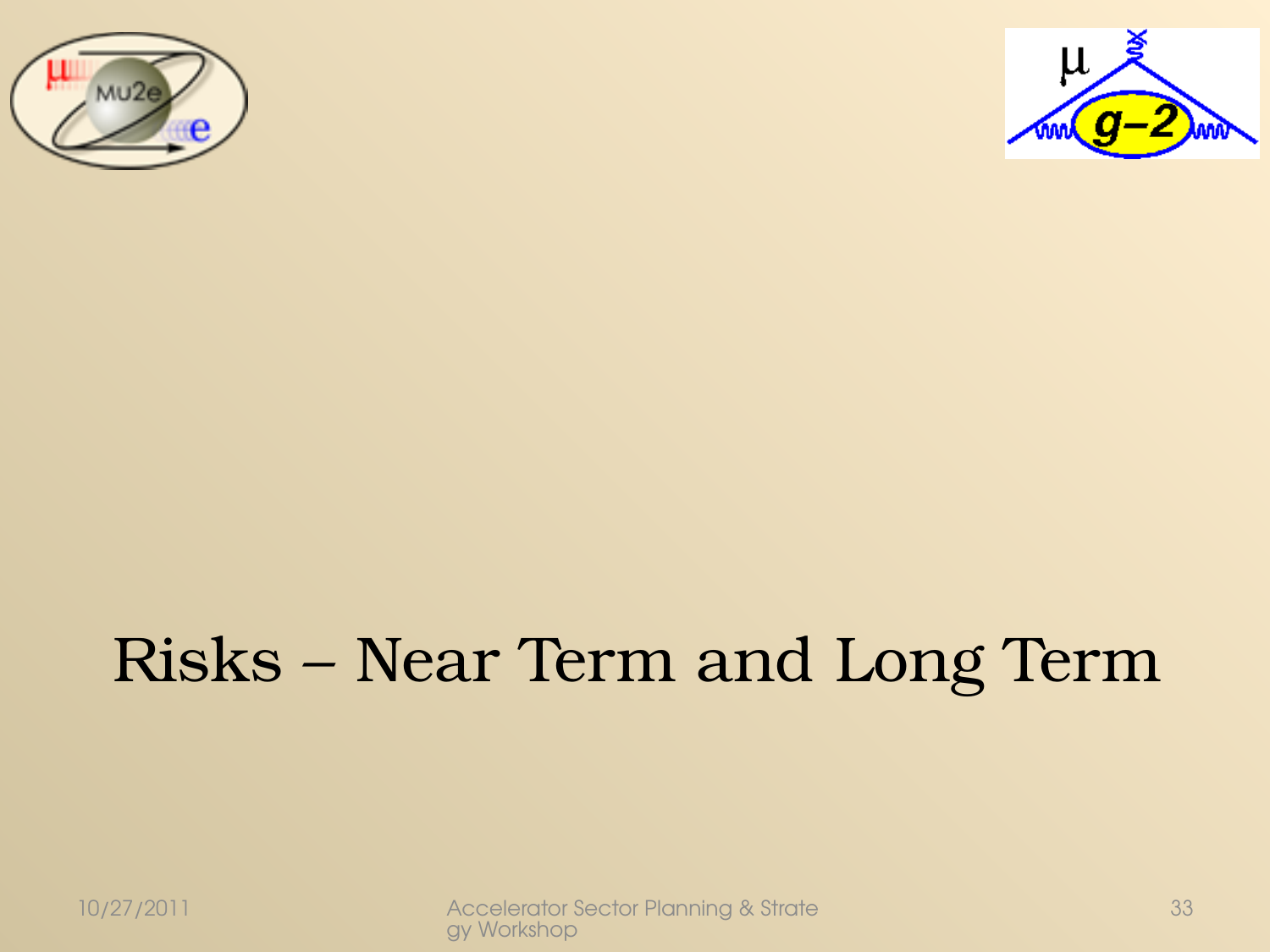

# Risks – Near Term and Long Term
10/27/2011
Accelerator Sector Planning & Strategy Workshop
33